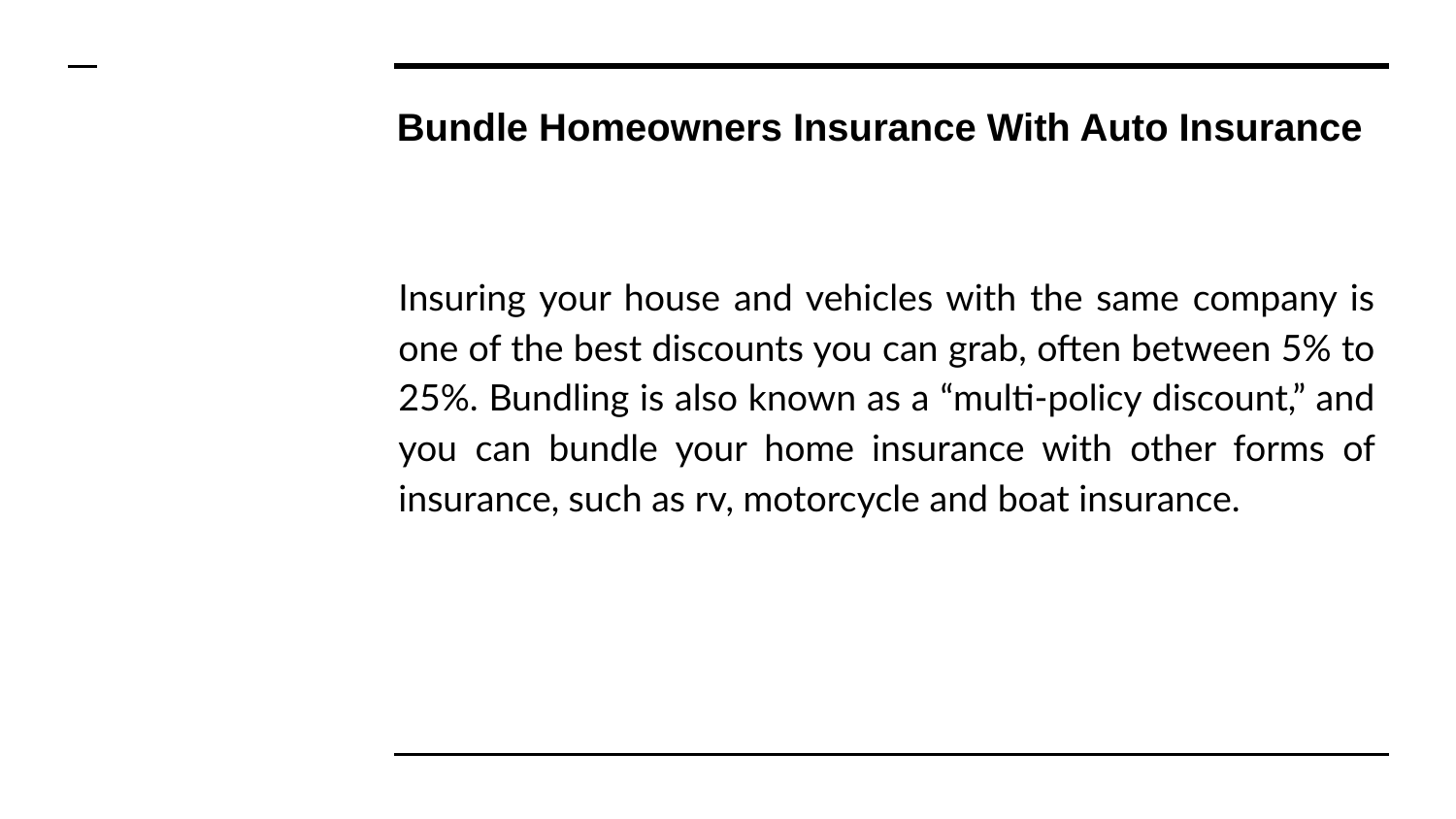

# Bundle Homeowners Insurance With Auto Insurance
Insuring your house and vehicles with the same company is one of the best discounts you can grab, often between 5% to 25%. Bundling is also known as a “multi-policy discount,” and you can bundle your home insurance with other forms of insurance, such as rv, motorcycle and boat insurance.